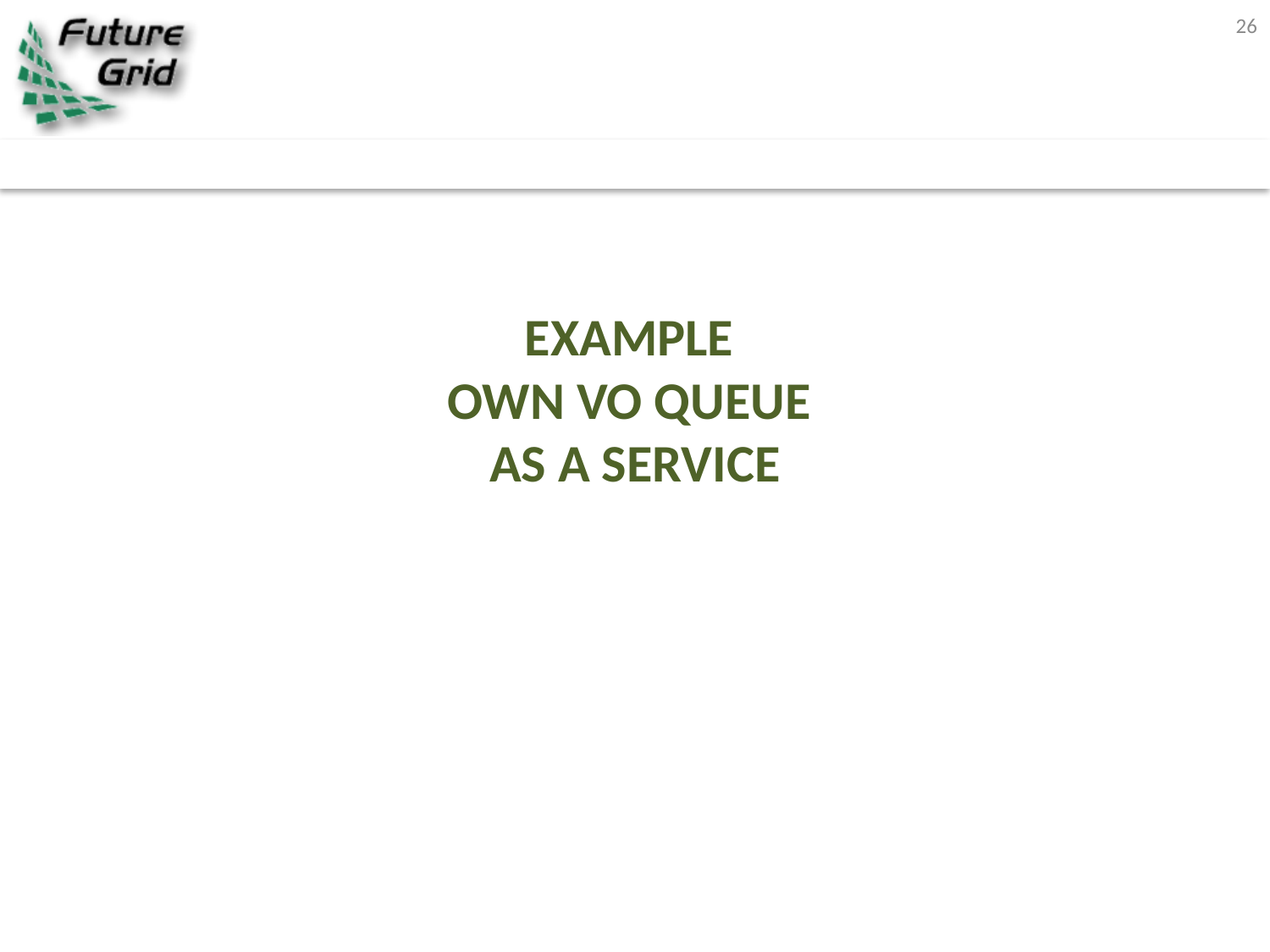

26
# Example Own VO QUEUE as A Service